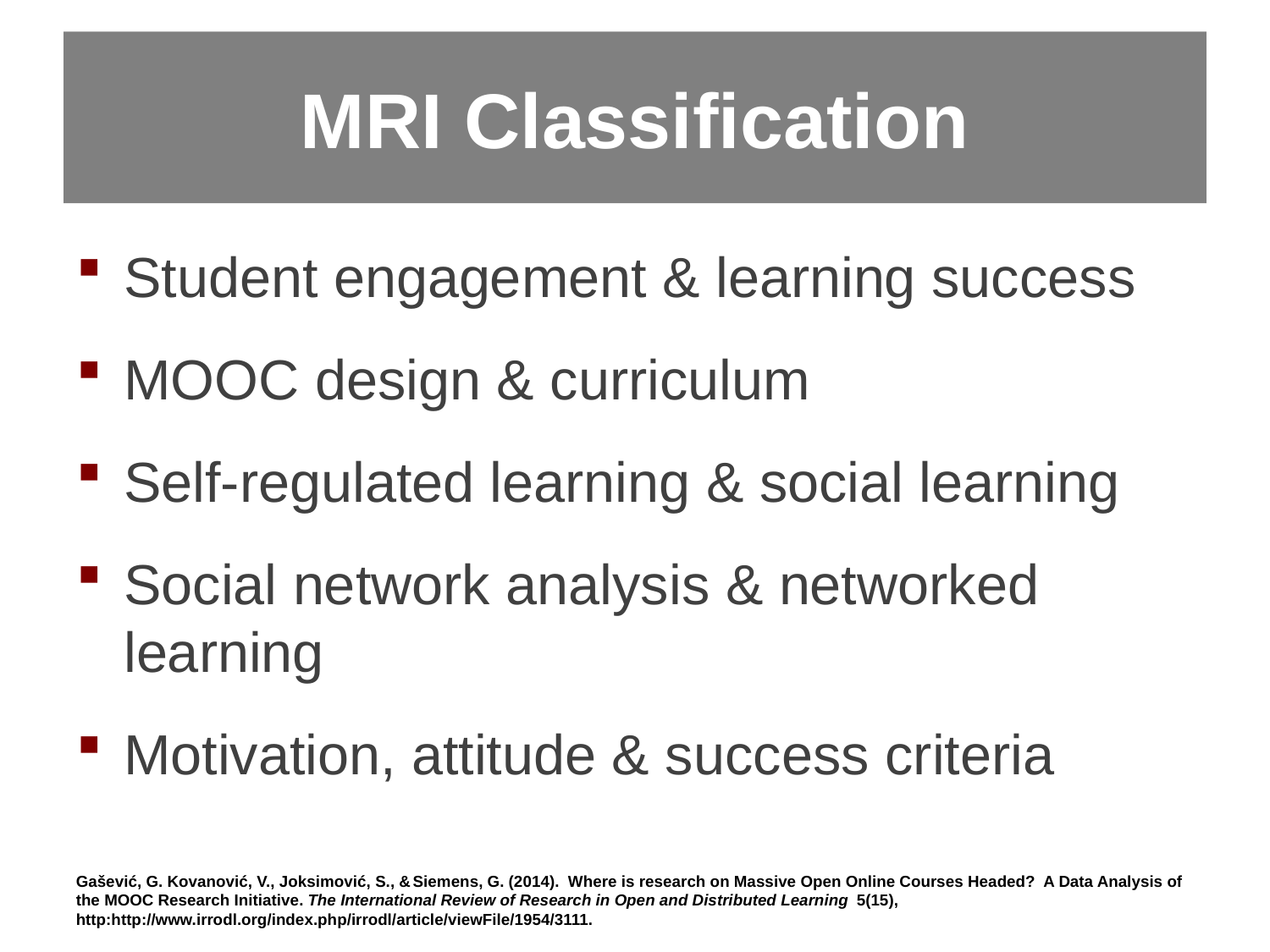

# MRI Classification
Student engagement & learning success
MOOC design & curriculum
Self-regulated learning & social learning
Social network analysis & networked learning
Motivation, attitude & success criteria
Gašević, G. Kovanović, V., Joksimović, S., & Siemens, G. (2014).  Where is research on Massive Open Online Courses Headed?  A Data Analysis of the MOOC Research Initiative. The International Review of Research in Open and Distributed Learning  5(15), http:http://www.irrodl.org/index.php/irrodl/article/viewFile/1954/3111.